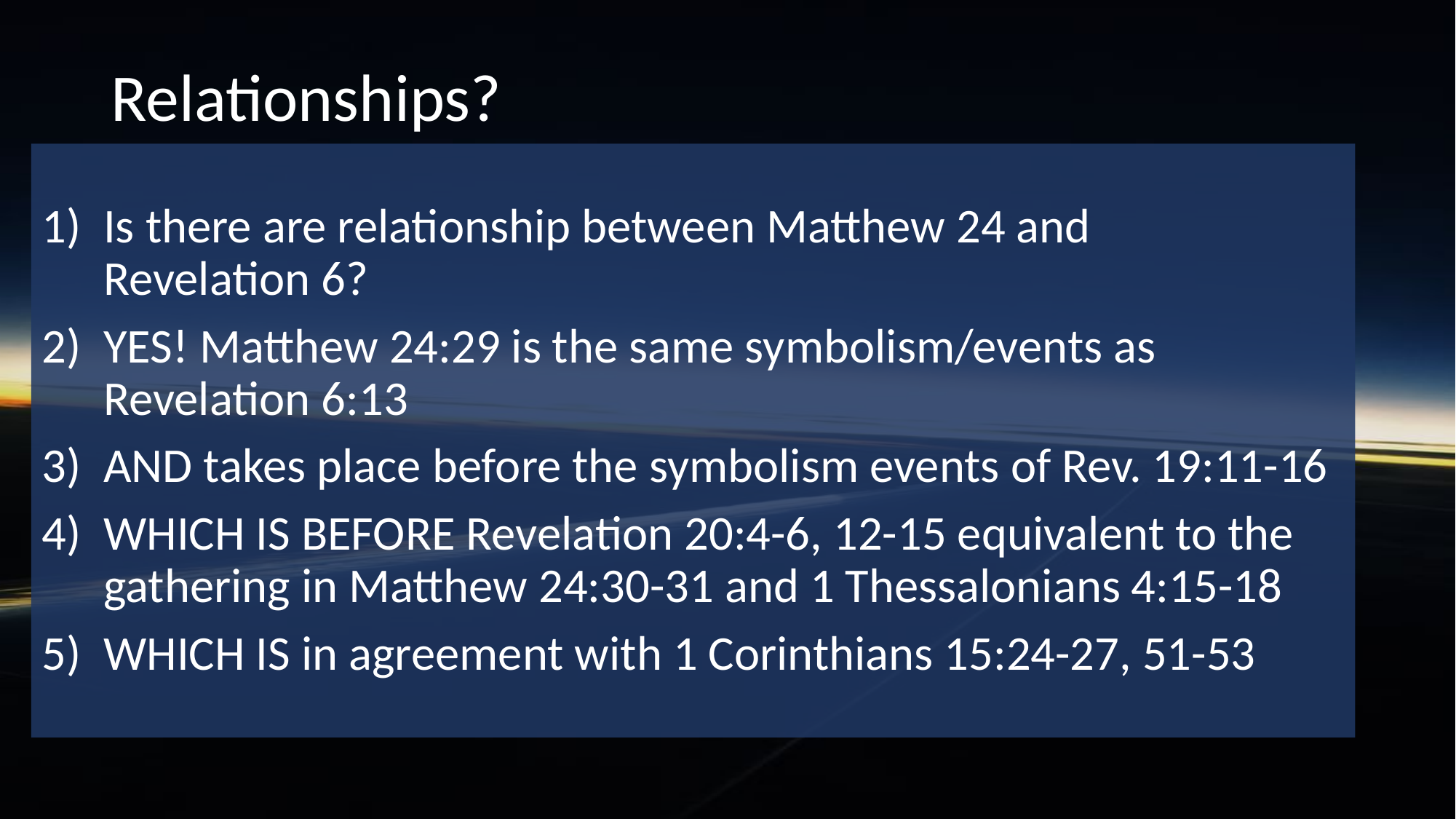

# Relationships?
Is there are relationship between Matthew 24 and
Revelation 6?
YES! Matthew 24:29 is the same symbolism/events as
Revelation 6:13
AND takes place before the symbolism events of Rev. 19:11-16
WHICH IS BEFORE Revelation 20:4-6, 12-15 equivalent to the gathering in Matthew 24:30-31 and 1 Thessalonians 4:15-18
WHICH IS in agreement with 1 Corinthians 15:24-27, 51-53